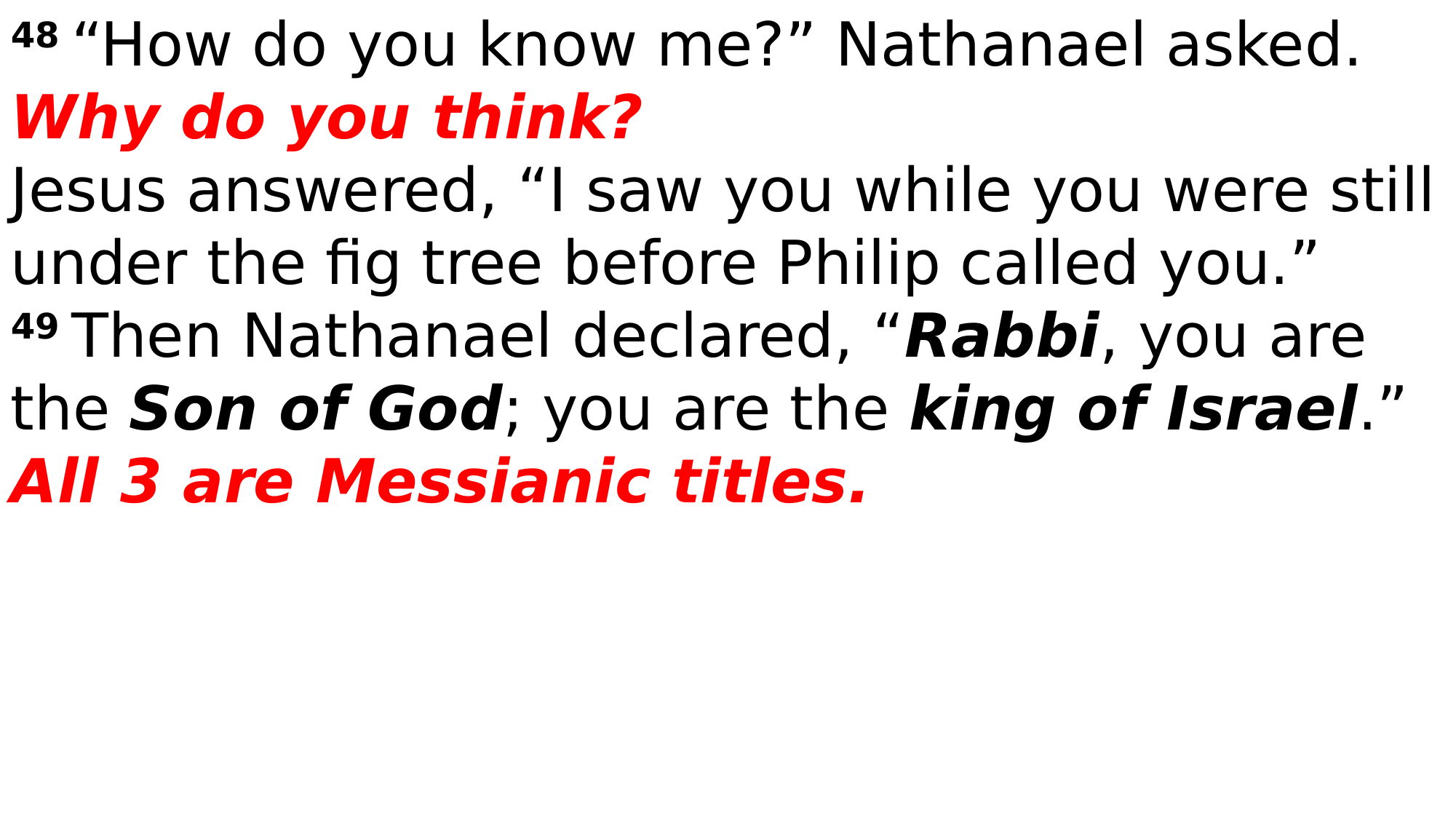

48 “How do you know me?” Nathanael asked.
Why do you think?
Jesus answered, “I saw you while you were still under the fig tree before Philip called you.”
49 Then Nathanael declared, “Rabbi, you are the Son of God; you are the king of Israel.”
All 3 are Messianic titles.